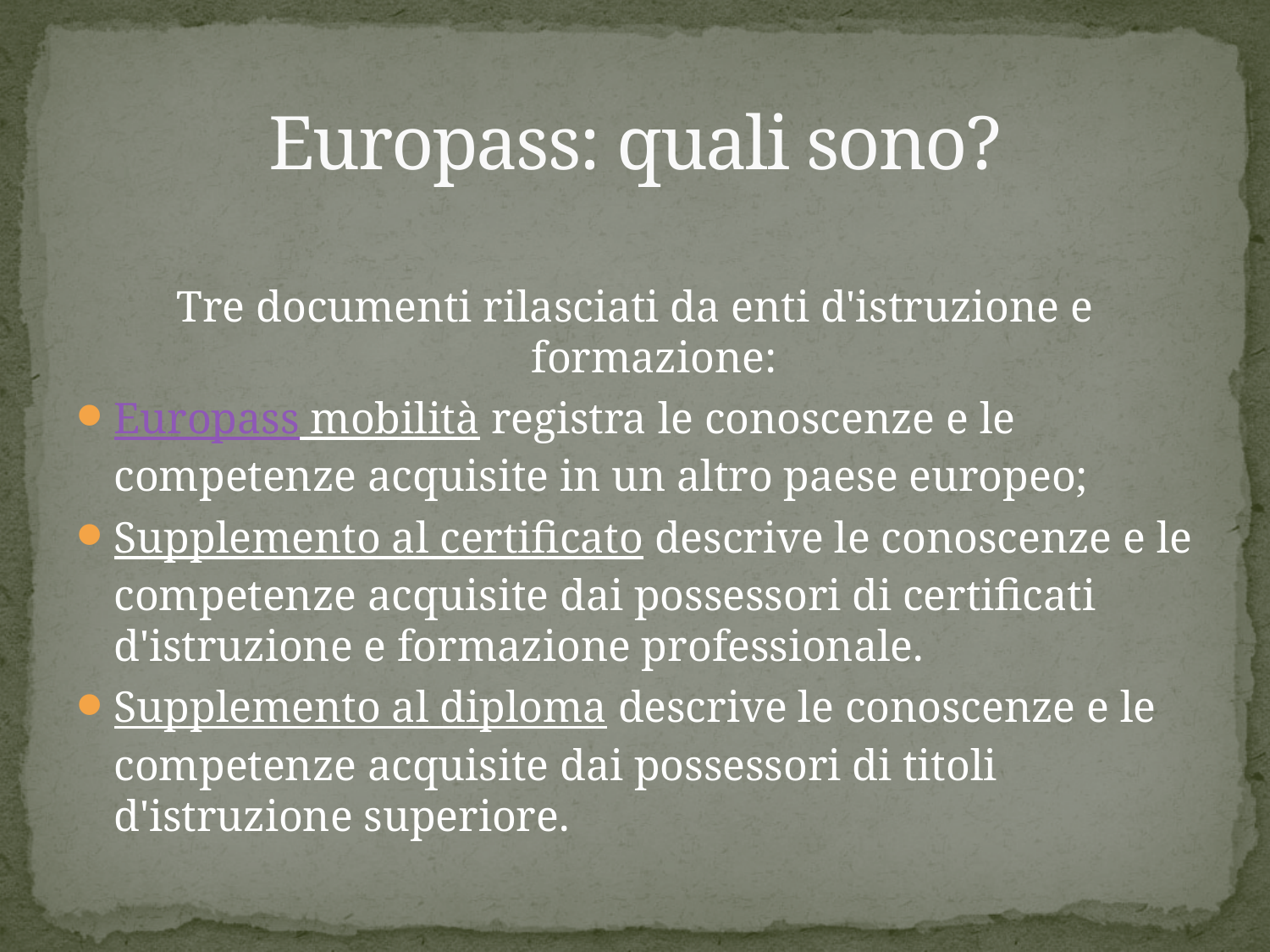

# Europass: quali sono?

Tre documenti rilasciati da enti d'istruzione e formazione:
Europass mobilità registra le conoscenze e le competenze acquisite in un altro paese europeo;
Supplemento al certificato descrive le conoscenze e le competenze acquisite dai possessori di certificati d'istruzione e formazione professionale.
Supplemento al diploma descrive le conoscenze e le competenze acquisite dai possessori di titoli d'istruzione superiore.